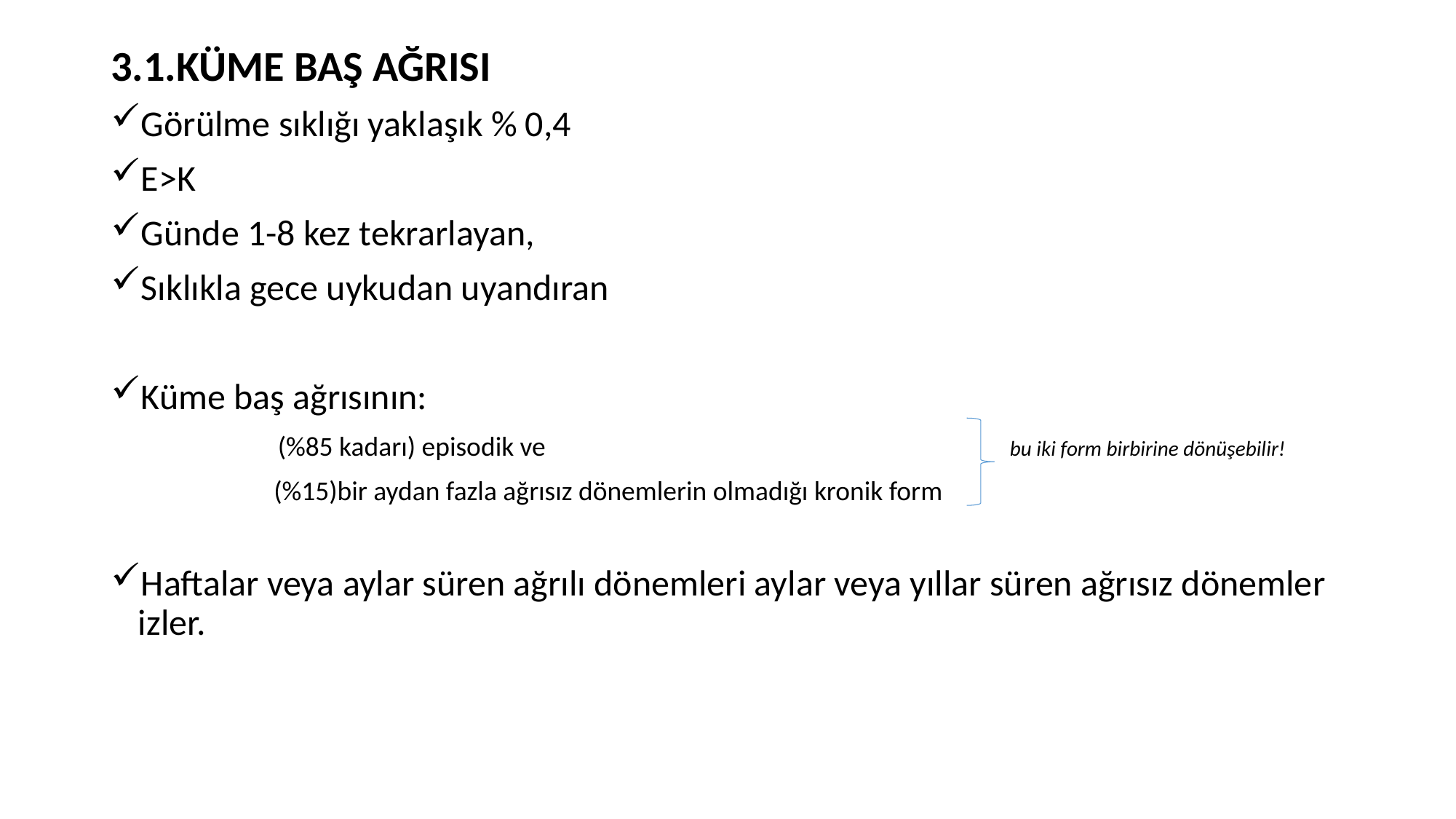

3.1.KÜME BAŞ AĞRISI
Görülme sıklığı yaklaşık % 0,4
E>K
Günde 1-8 kez tekrarlayan,
Sıklıkla gece uykudan uyandıran

Küme baş ağrısının:
                           (%85 kadarı) episodik ve                                                                           bu iki form birbirine dönüşebilir!
                            (%15)bir aydan fazla ağrısız dönemlerin olmadığı kronik form

Haftalar veya aylar süren ağrılı dönemleri aylar veya yıllar süren ağrısız dönemler izler.